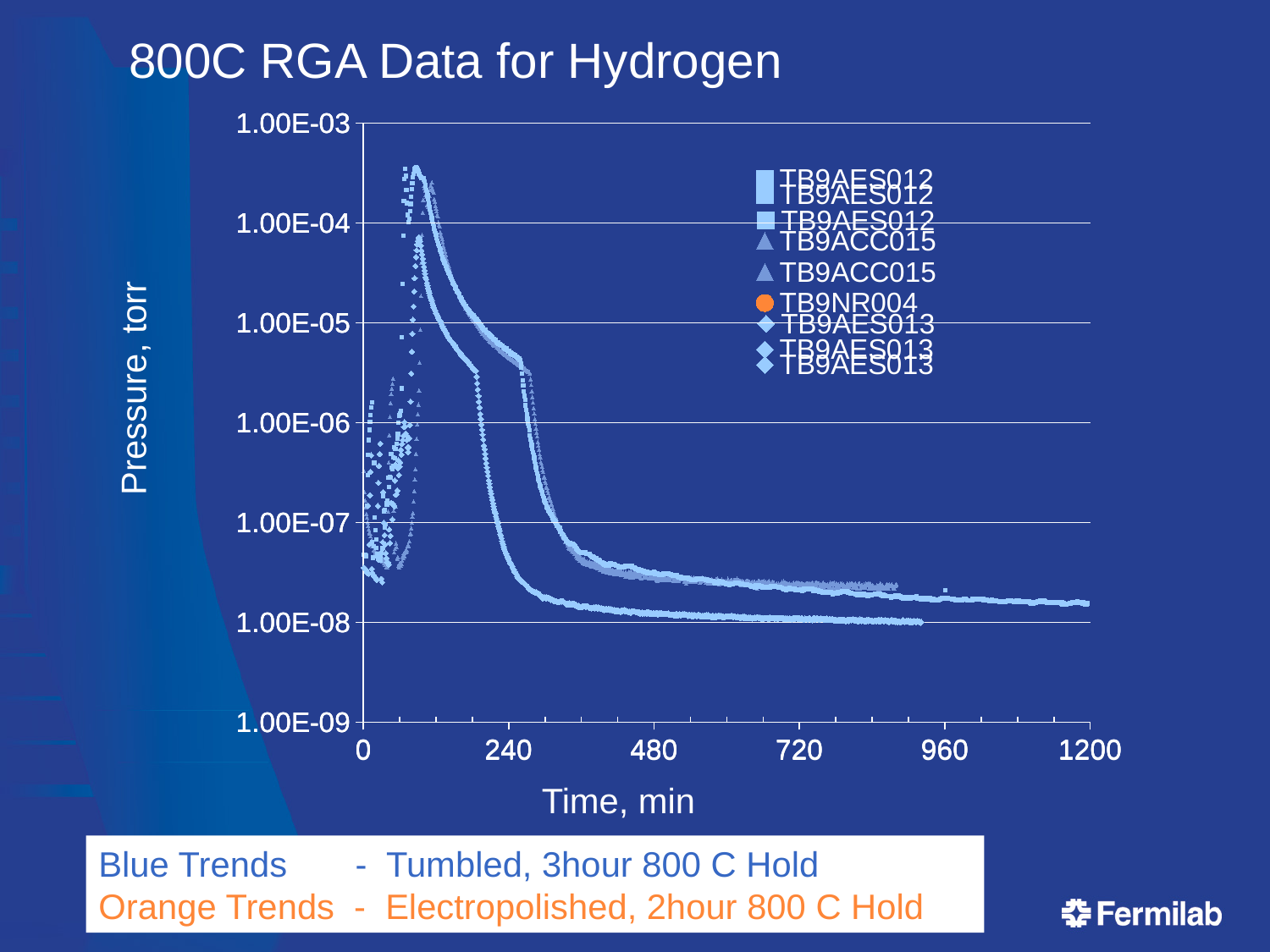

# 800C RGA Data for Hydrogen

### Chart

| Category |  |  |
|---|---|---|

### Chart

| Category |  |  |  |
|---|---|---|---|

### Chart

| Category |  |  |  |  |
|---|---|---|---|---|
Pressure, torr
Time, min
Blue Trends       -  Tumbled, 3hour 800 C Hold
Orange Trends  -  Electropolished, 2hour 800 C Hold